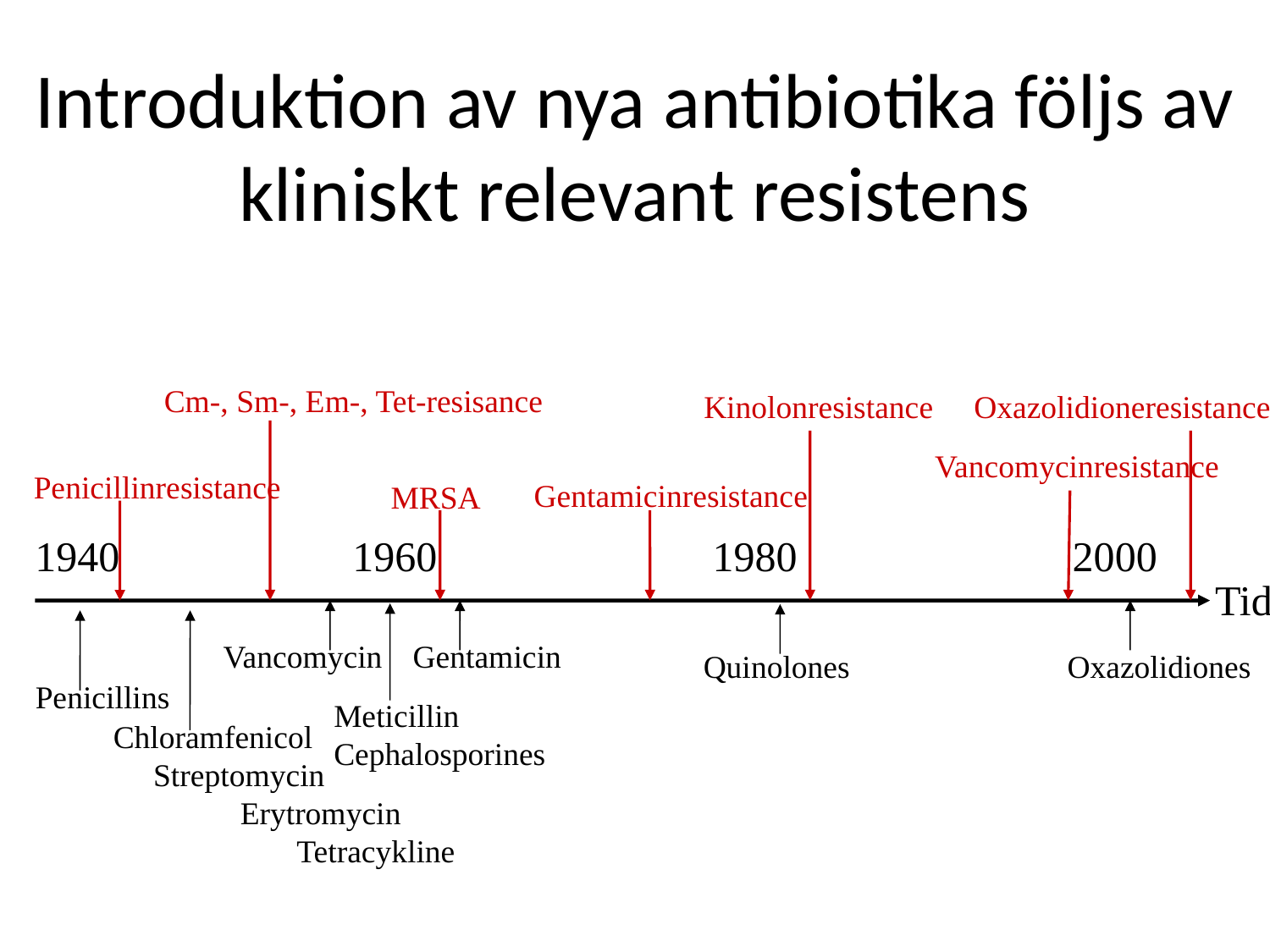

Introduktion av nya antibiotika följs av kliniskt relevant resistens
Cm-, Sm-, Em-, Tet-resisance
Kinolonresistance
Oxazolidioneresistance

Vancomycinresistance
Penicillinresistance
Gentamicinresistance
MRSA

1940                      1960                          1980                          2000
Tid

Vancomycin
Gentamicin
Quinolones
Oxazolidiones
Penicillins
Meticillin
Cephalosporines
Chloramfenicol
     Streptomycin
	Erytromycin
	       Tetracykline